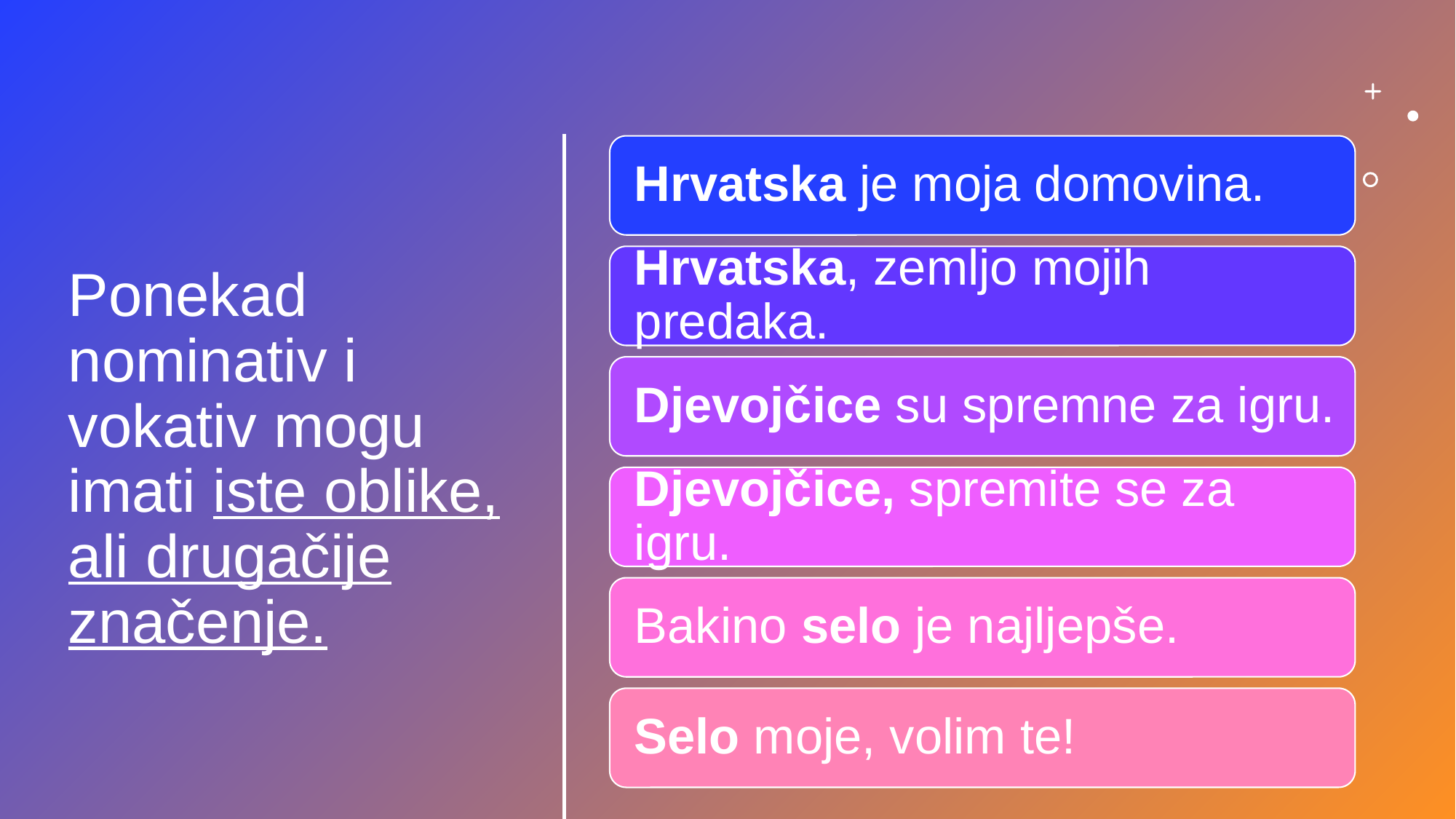

# Ponekad nominativ i vokativ mogu imati iste oblike, ali drugačije značenje.
Hrvatska je moja domovina.
Hrvatska, zemljo mojih predaka.
Djevojčice su spremne za igru.
Djevojčice, spremite se za igru.
Bakino selo je najljepše.
Selo moje, volim te!